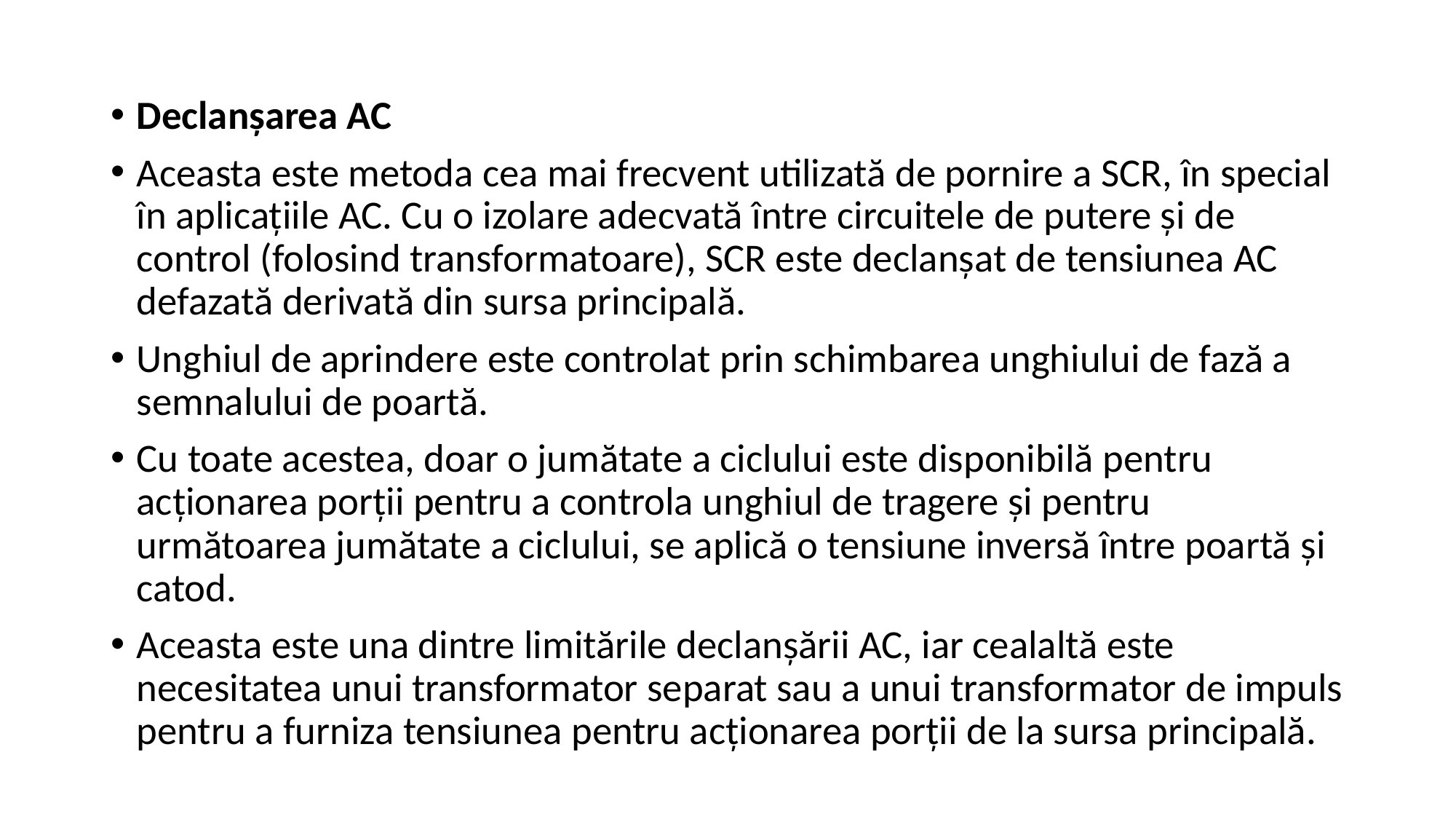

Declanșarea AC
Aceasta este metoda cea mai frecvent utilizată de pornire a SCR, în special în aplicațiile AC. Cu o izolare adecvată între circuitele de putere și de control (folosind transformatoare), SCR este declanșat de tensiunea AC defazată derivată din sursa principală.
Unghiul de aprindere este controlat prin schimbarea unghiului de fază a semnalului de poartă.
Cu toate acestea, doar o jumătate a ciclului este disponibilă pentru acționarea porții pentru a controla unghiul de tragere și pentru următoarea jumătate a ciclului, se aplică o tensiune inversă între poartă și catod.
Aceasta este una dintre limitările declanșării AC, iar cealaltă este necesitatea unui transformator separat sau a unui transformator de impuls pentru a furniza tensiunea pentru acționarea porții de la sursa principală.